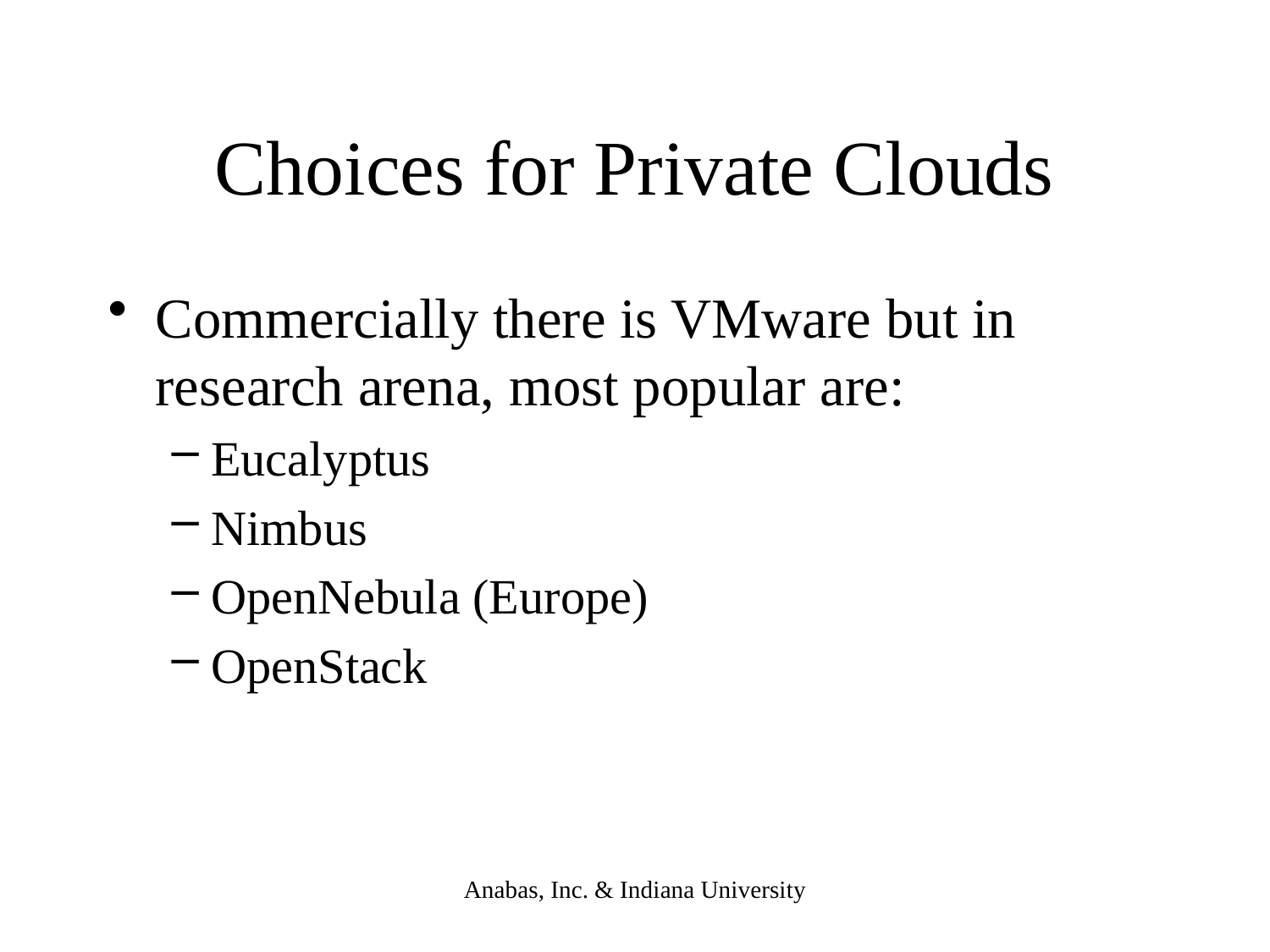

# Choices for Private Clouds
Commercially there is VMware but in research arena, most popular are:
Eucalyptus
Nimbus
OpenNebula (Europe)
OpenStack
Anabas, Inc. & Indiana University